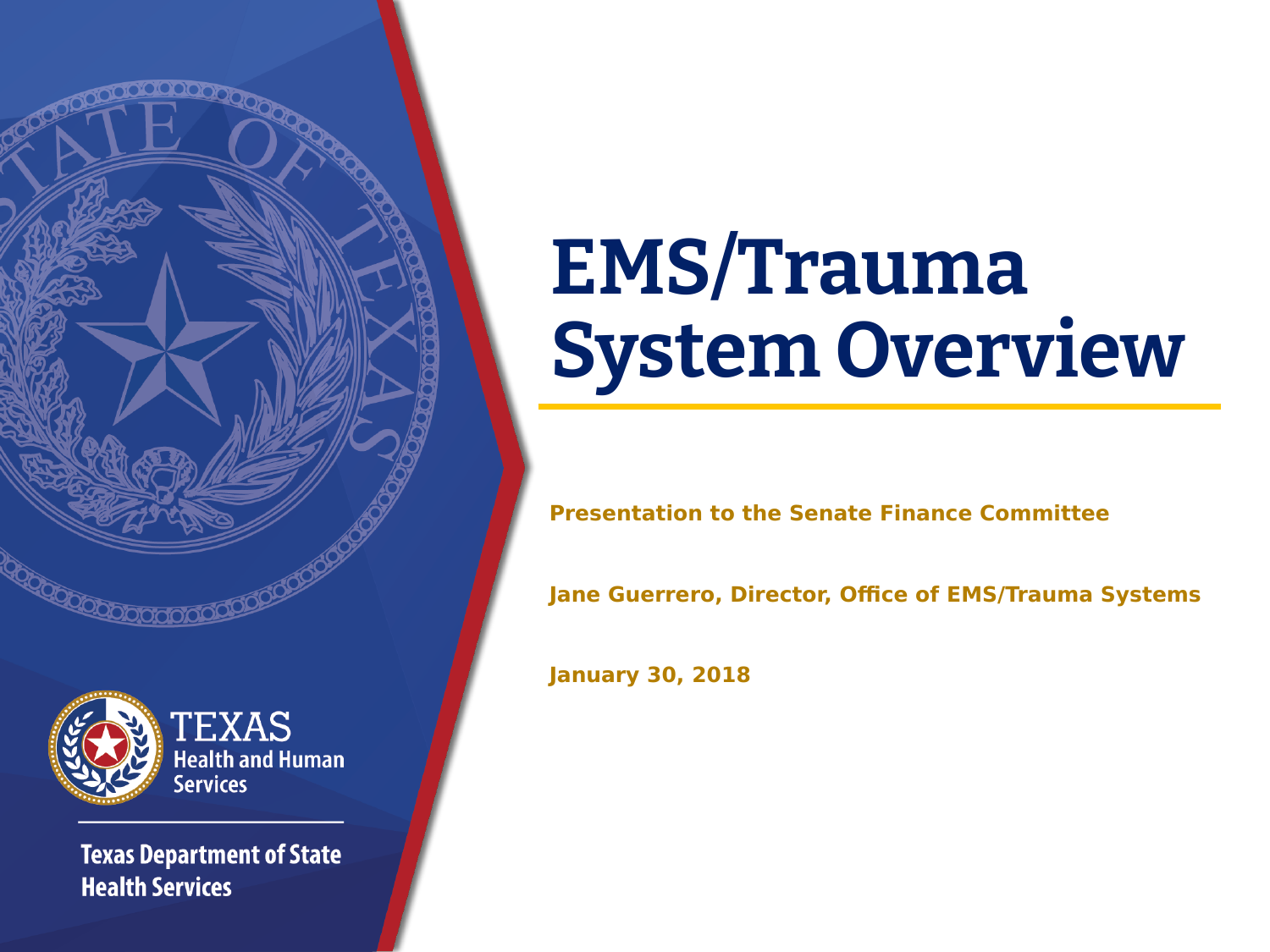

# EMS/Trauma System Overview
Presentation to the Senate Finance Committee

Jane Guerrero, Director, Office of EMS/Trauma Systems

January 30, 2018